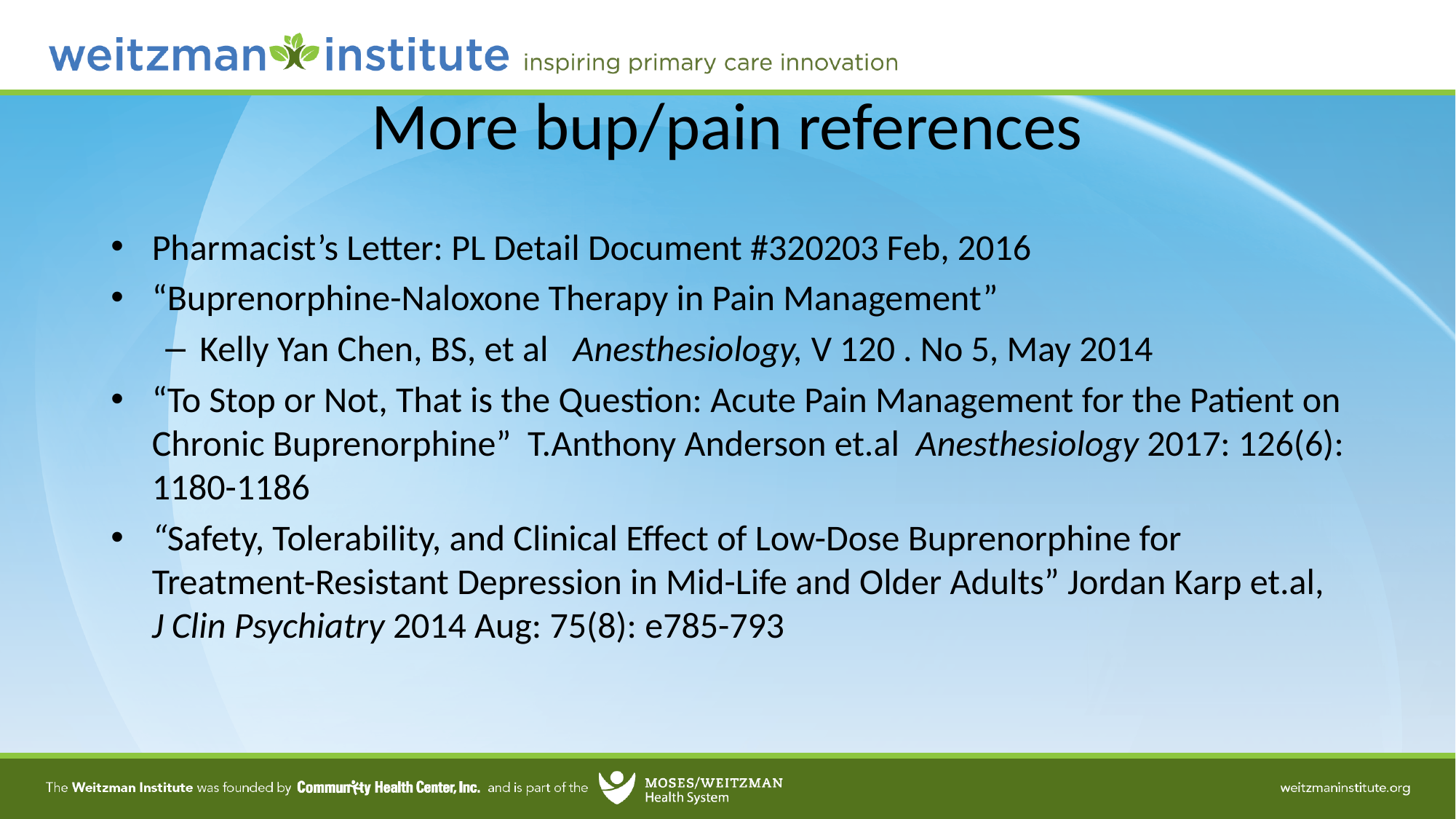

# More bup/pain references
Pharmacist’s Letter: PL Detail Document #320203 Feb, 2016
“Buprenorphine-Naloxone Therapy in Pain Management”
Kelly Yan Chen, BS, et al   Anesthesiology, V 120 . No 5, May 2014
“To Stop or Not, That is the Question: Acute Pain Management for the Patient on Chronic Buprenorphine”  T.Anthony Anderson et.al  Anesthesiology 2017: 126(6): 1180-1186
“Safety, Tolerability, and Clinical Effect of Low-Dose Buprenorphine for Treatment-Resistant Depression in Mid-Life and Older Adults” Jordan Karp et.al, J Clin Psychiatry 2014 Aug: 75(8): e785-793